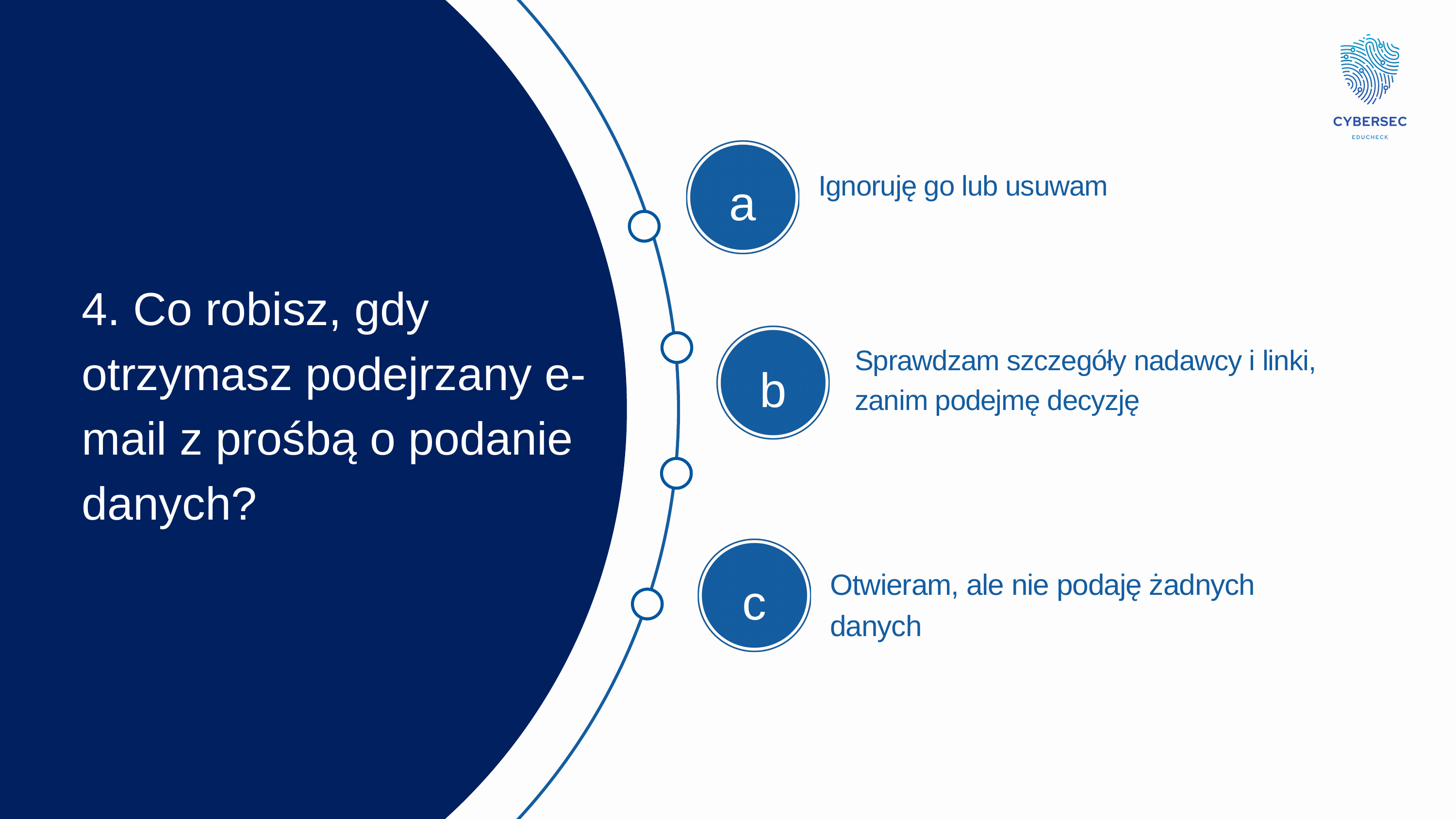

Ignoruję go lub usuwam

a

4. Co robisz, gdy otrzymasz podejrzany e-mail z prośbą o podanie danych?

b

Sprawdzam szczegóły nadawcy i linki, zanim podejmę decyzję

c
Otwieram, ale nie podaję żadnych danych